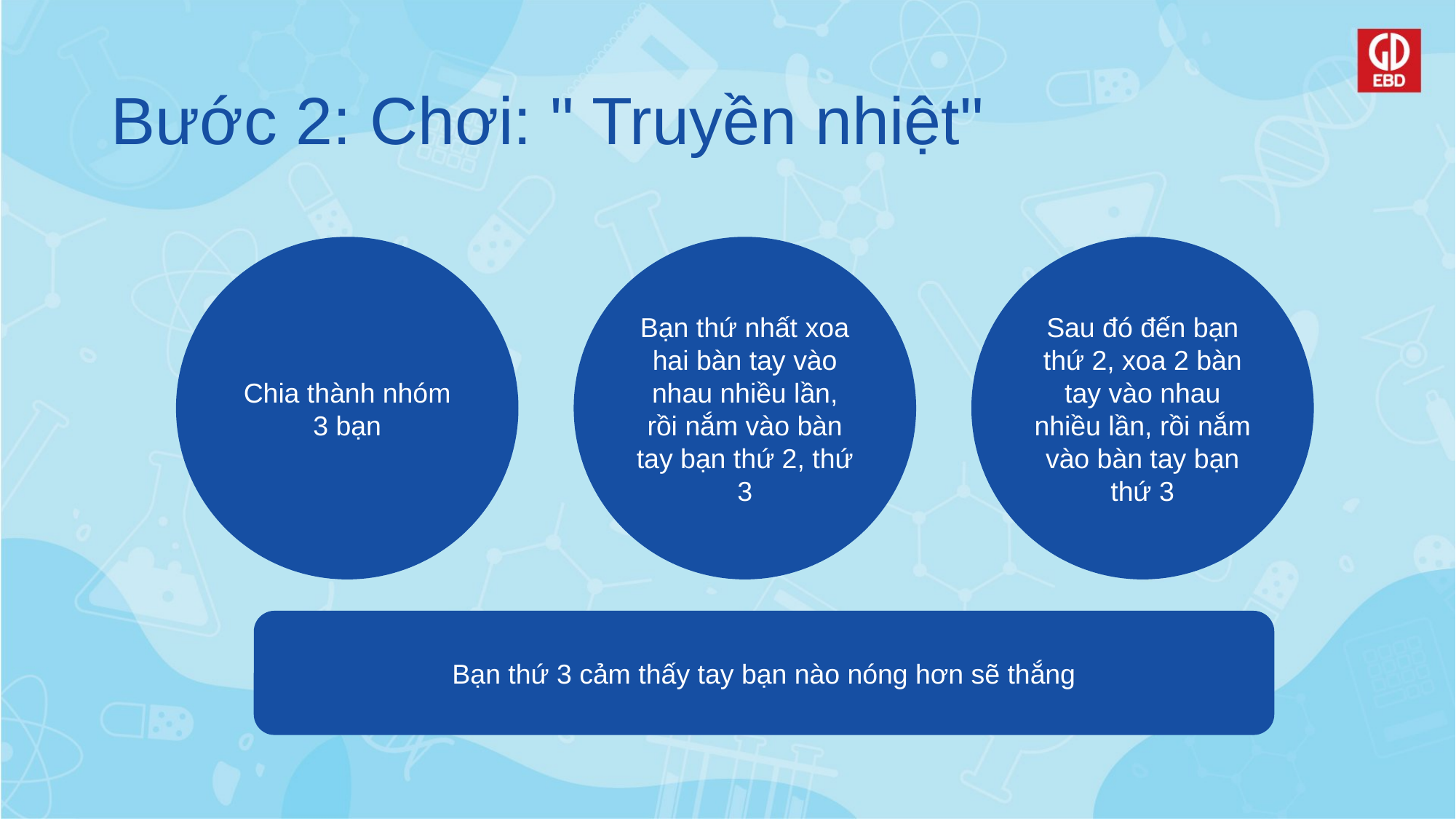

# Bước 2: Chơi: " Truyền nhiệt"
Chia thành nhóm 3 bạn
Bạn thứ nhất xoa hai bàn tay vào nhau nhiều lần, rồi nắm vào bàn tay bạn thứ 2, thứ 3
Sau đó đến bạn thứ 2, xoa 2 bàn tay vào nhau nhiều lần, rồi nắm vào bàn tay bạn thứ 3
Bạn thứ 3 cảm thấy tay bạn nào nóng hơn sẽ thắng